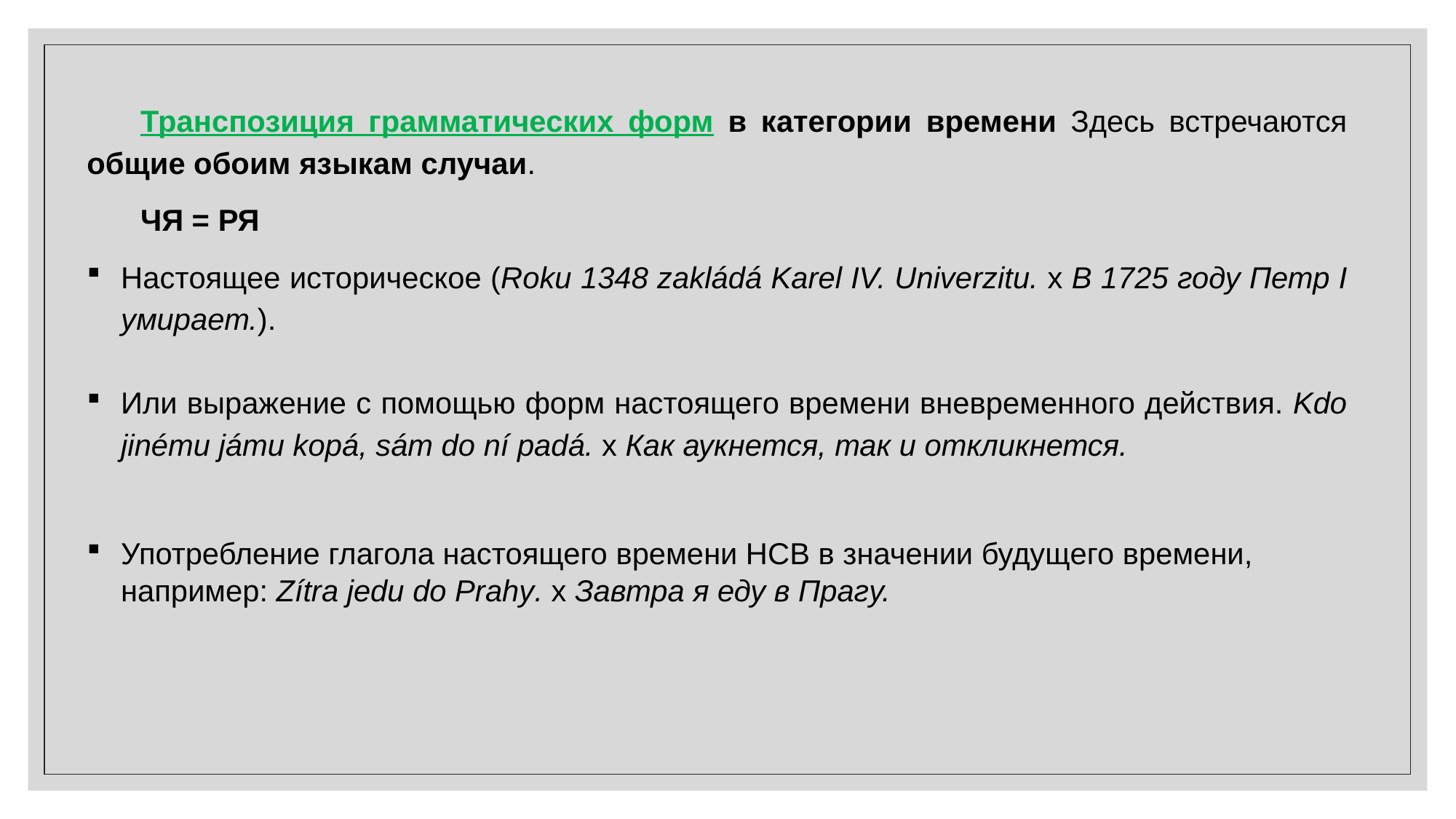

Транспозиция грамматических форм в категории времени Здесь встречаются общие обоим языкам случаи.
ЧЯ = РЯ
Настоящее историческое (Roku 1348 zakládá Karel IV. Univerzitu. x В 1725 году Петр I умирает.).

Или выражение с помощью форм настоящего времени вневременного действия. Kdo jinému jámu kopá, sám do ní padá. х Как аукнется, так и откликнется.

Употребление глагола настоящего времени НСВ в значении будущего времени, например: Zítra jedu do Prahy. х Завтра я еду в Прагу.